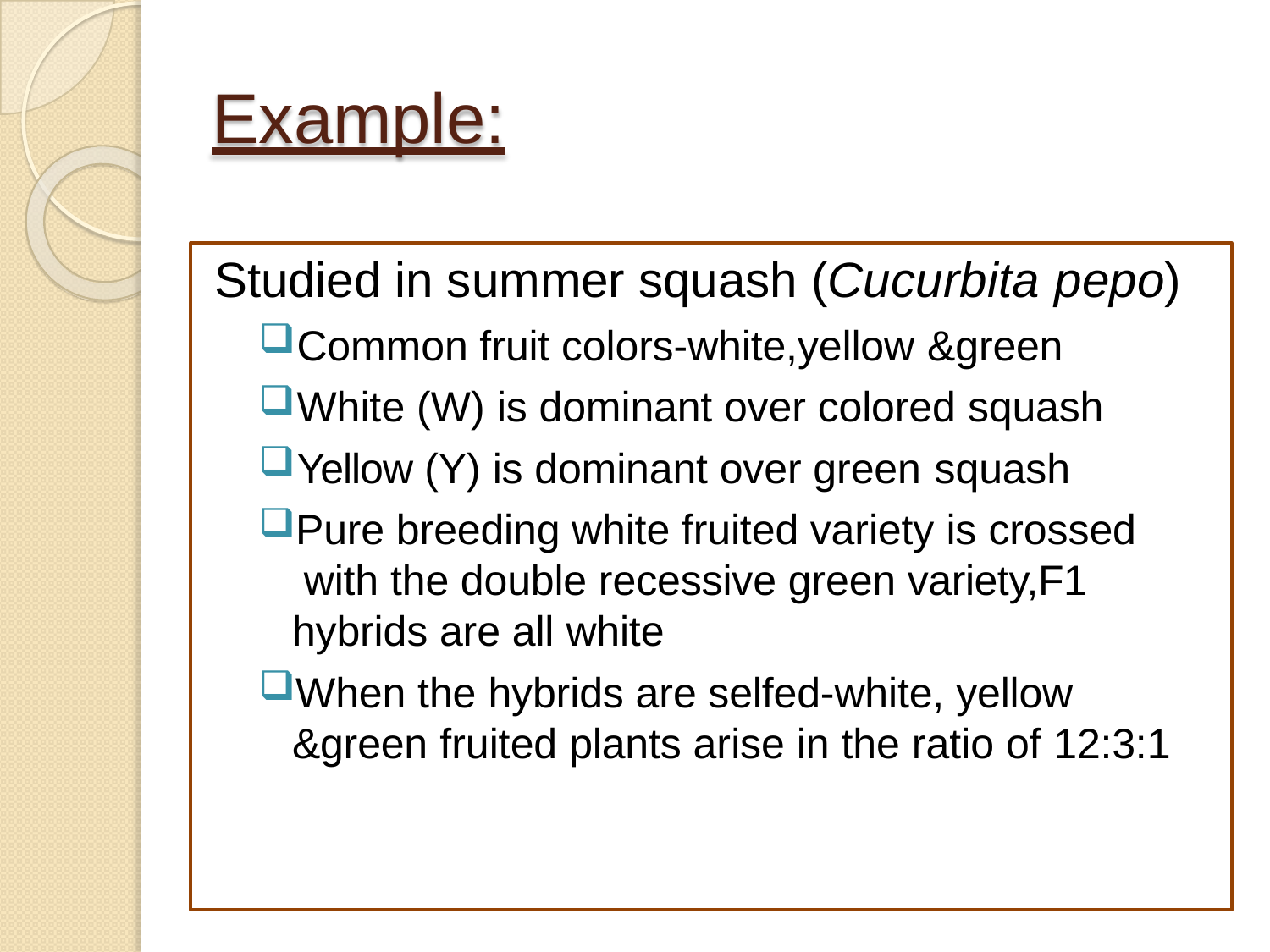

# Example:
Studied in summer squash (Cucurbita pepo)
Common fruit colors-white,yellow &green
White (W) is dominant over colored squash
Yellow (Y) is dominant over green squash
Pure breeding white fruited variety is crossed  with the double recessive green variety,F1  hybrids are all white
When the hybrids are selfed-white, yellow  &green fruited plants arise in the ratio of 12:3:1